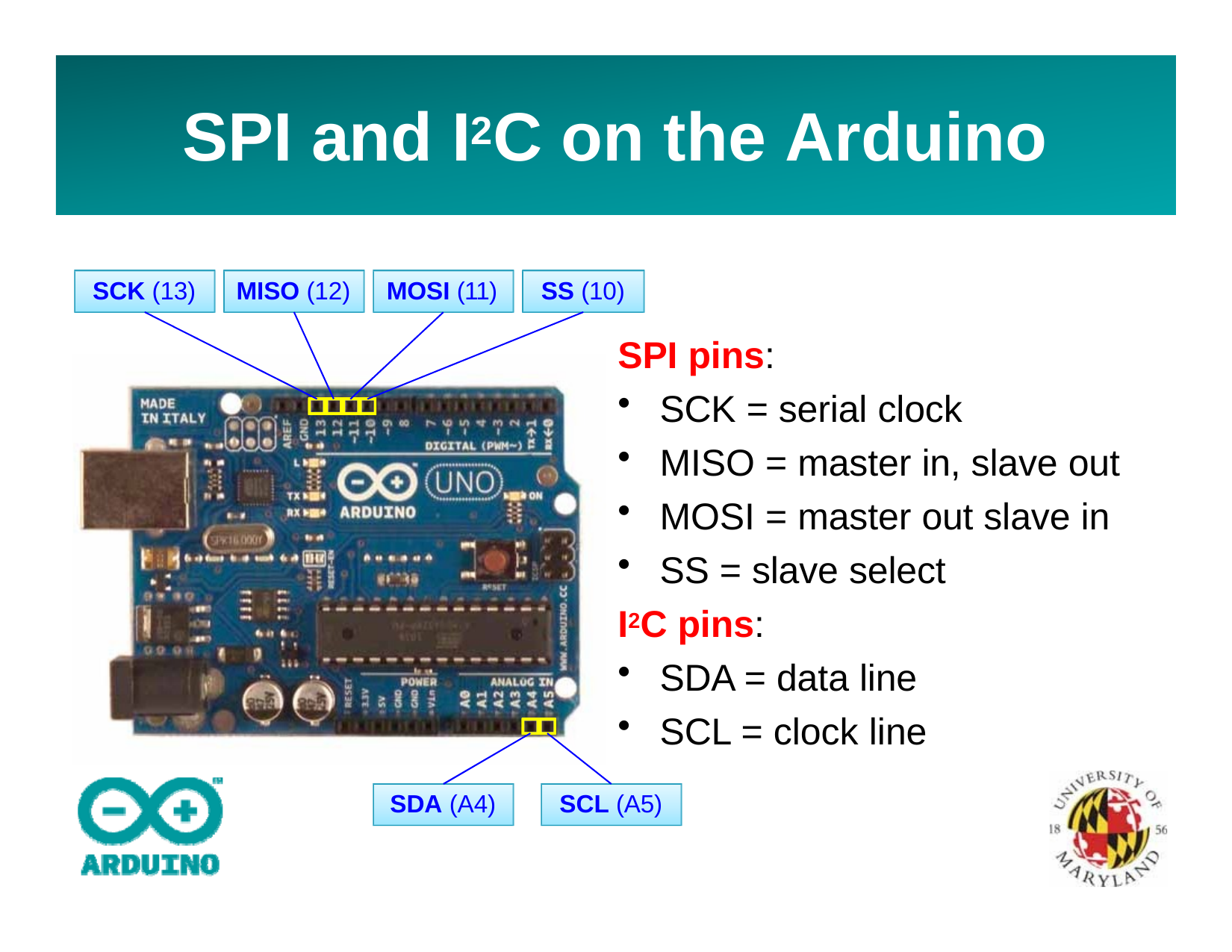

# SPI and I2C on the Arduino

SCK (13)
MISO (12)
MOSI (11)
SS (10)

SPI pins:
SCK = serial clock
MISO = master in, slave out
MOSI = master out slave in
SS = slave select
I2C pins:
SDA = data line
SCL = clock line

SDA (A4)
SCL (A5)